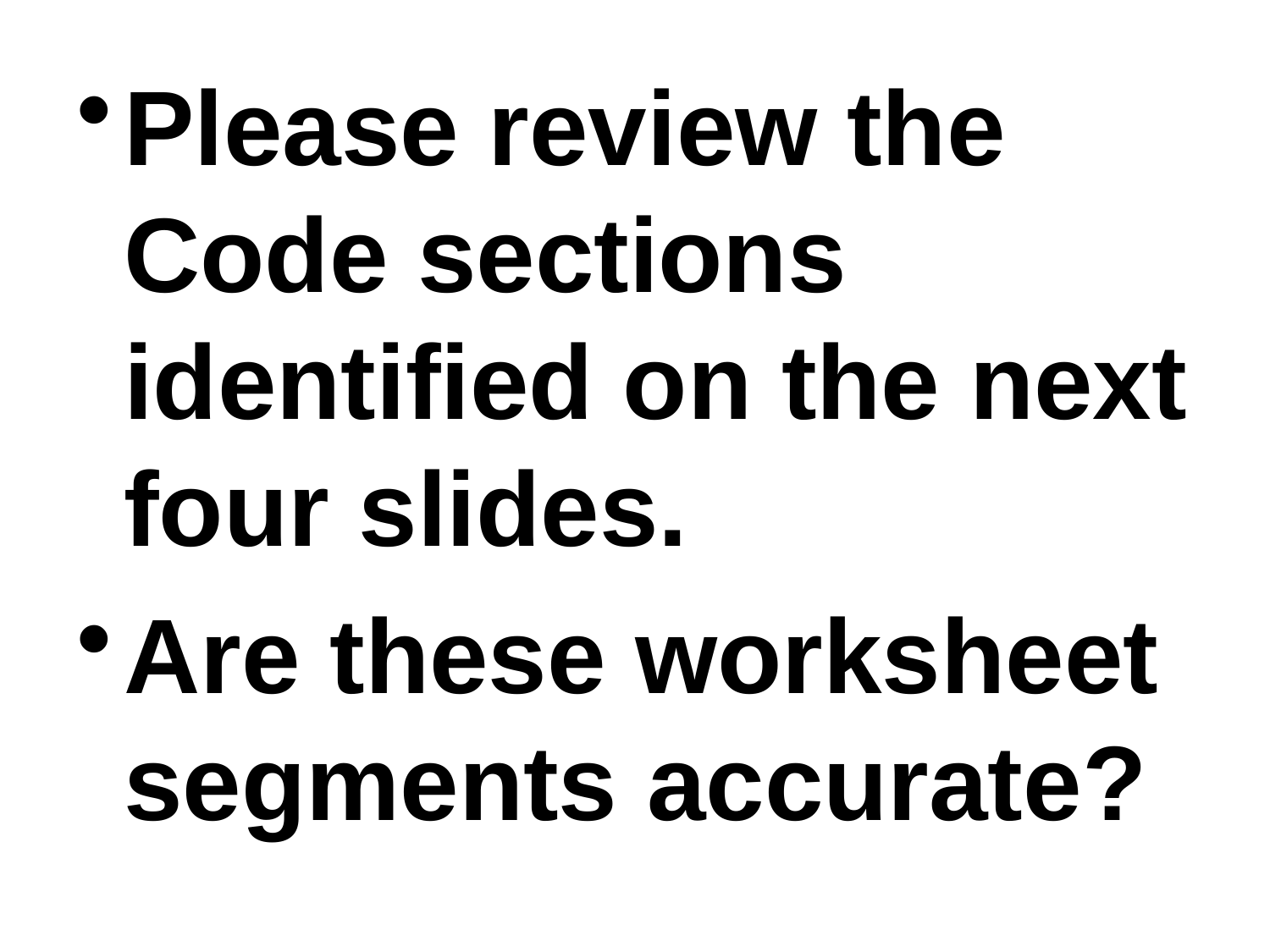

Please review the Code sections identified on the next four slides.
Are these worksheet segments accurate?